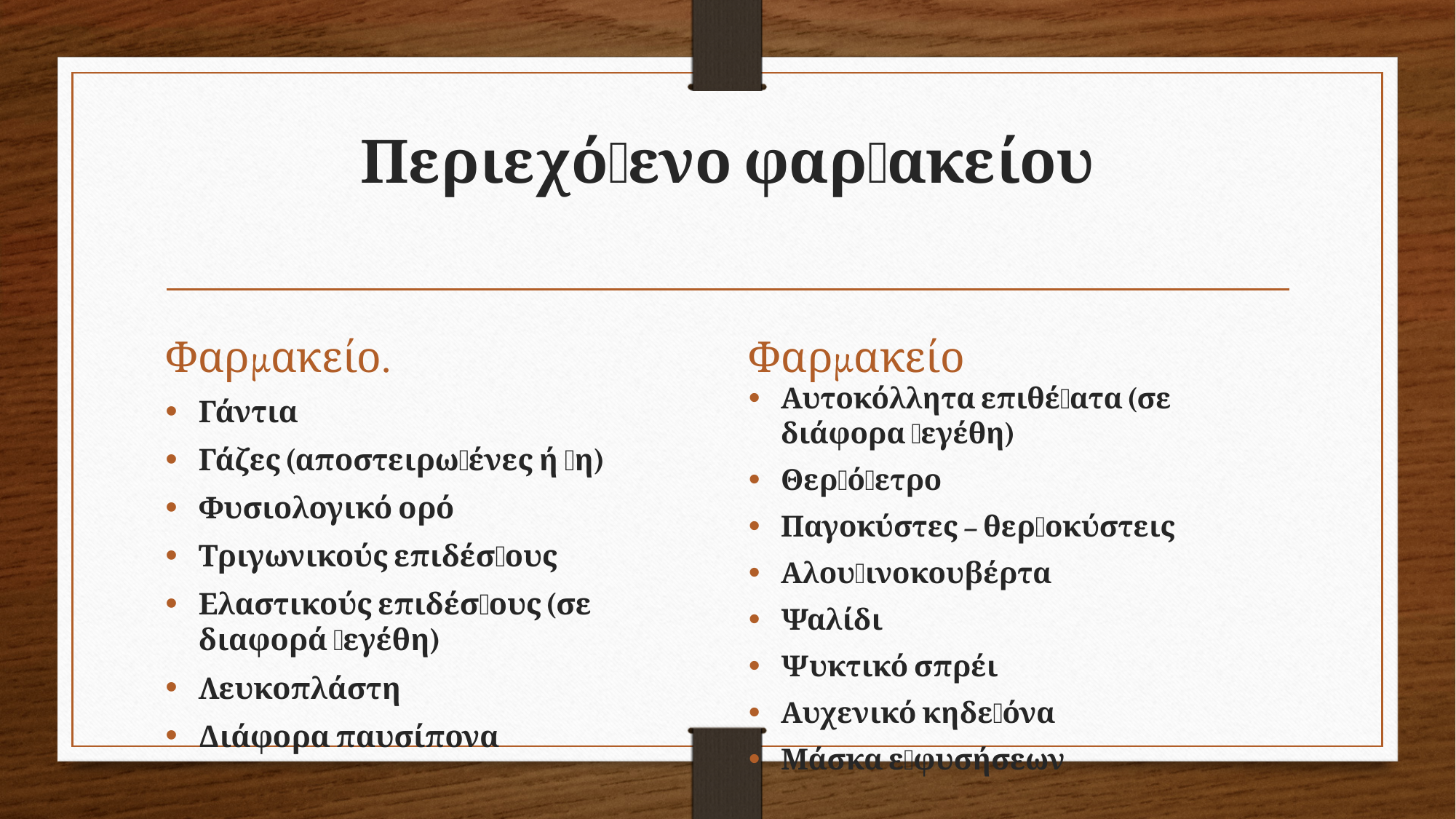

# Περιεχόμενο φαρμακείου
Φαρμακείο.
Φαρμακείο
Αυτοκόλλητα επιθέματα (σε διάφορα μεγέθη)
Θερμόμετρο
Παγοκύστες – θερμοκύστεις
Αλουμινοκουβέρτα
Ψαλίδι
Ψυκτικό σπρέι
Αυχενικό κηδεμόνα
Μάσκα εμφυσήσεων

Γάντια
Γάζες (αποστειρωμένες ή μη)
Φυσιολογικό ορό
Τριγωνικούς επιδέσμους
Ελαστικούς επιδέσμους (σε διαφορά μεγέθη)
Λευκοπλάστη
Διάφορα παυσίπονα